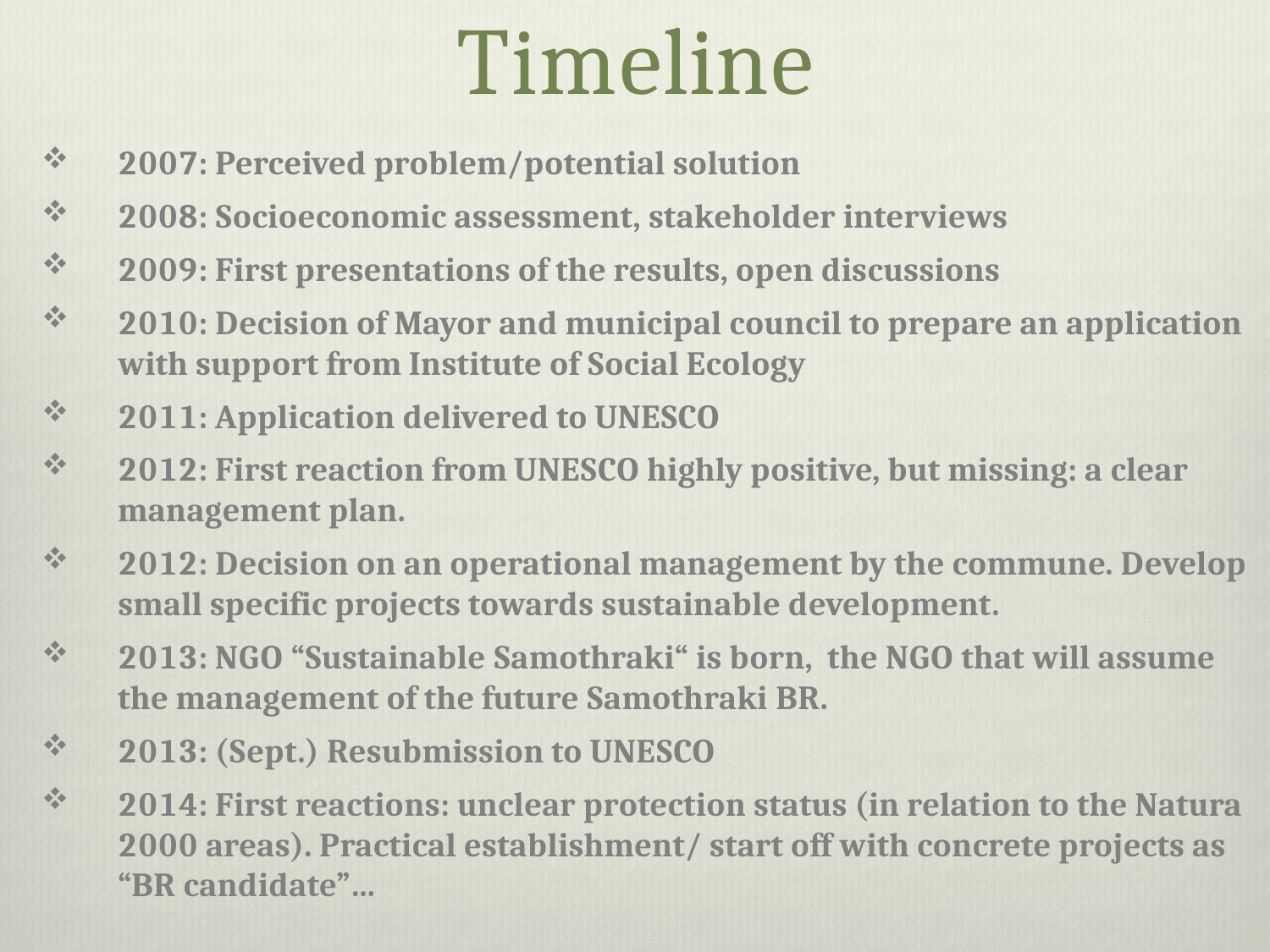

# Timeline

2007: Perceived problem/potential solution
2008: Socioeconomic assessment, stakeholder interviews
2009: First presentations of the results, open discussions
2010: Decision of Mayor and municipal council to prepare an application with support from Institute of Social Ecology
2011: Application delivered to UNESCO
2012: First reaction from UNESCO highly positive, but missing: a clear management plan.
2012: Decision on an operational management by the commune. Develop small specific projects towards sustainable development.
2013: NGO “Sustainable Samothraki“ is born,  the NGO that will assume the management of the future Samothraki BR.
2013: (Sept.) Resubmission to UNESCO
2014: First reactions: unclear protection status (in relation to the Natura 2000 areas). Practical establishment/ start off with concrete projects as “BR candidate”…